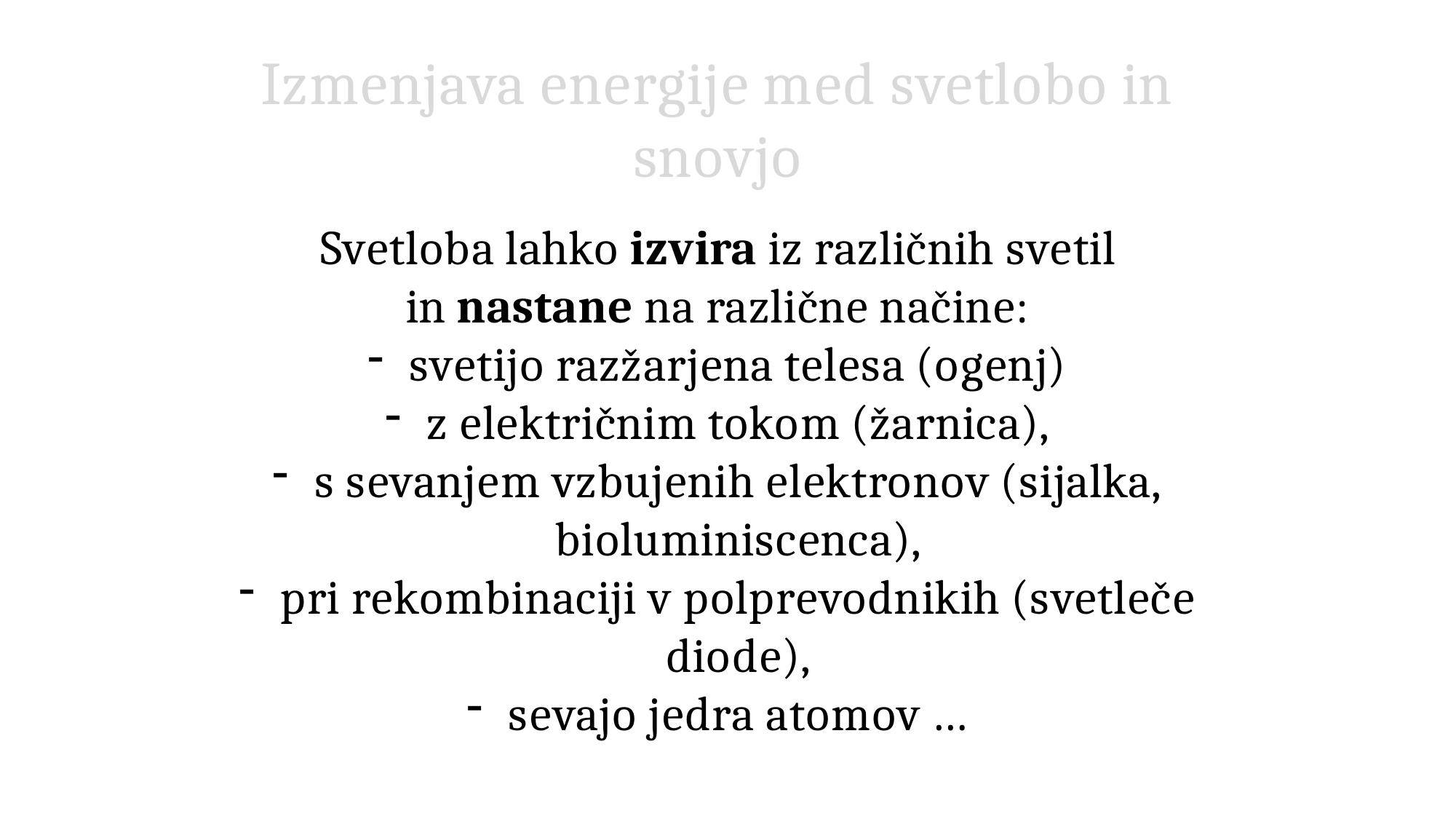

Izmenjava energije med svetlobo in snovjo
Svetloba lahko izvira iz različnih svetil
in nastane na različne načine:
svetijo razžarjena telesa (ogenj)
z električnim tokom (žarnica),
s sevanjem vzbujenih elektronov (sijalka, bioluminiscenca),
pri rekombinaciji v polprevodnikih (svetleče diode),
sevajo jedra atomov …